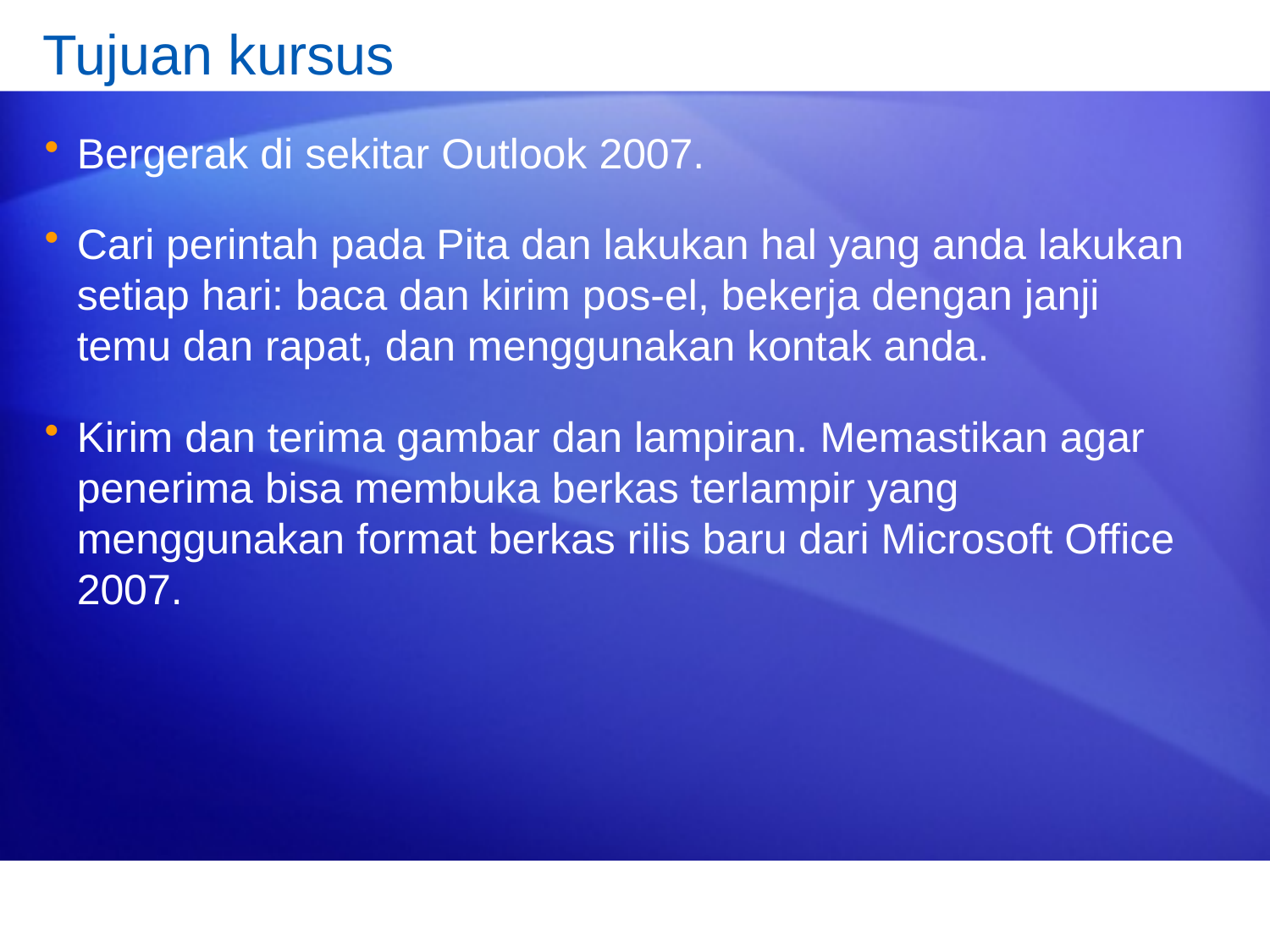

# Tujuan kursus
Bergerak di sekitar Outlook 2007.
Cari perintah pada Pita dan lakukan hal yang anda lakukan setiap hari: baca dan kirim pos-el, bekerja dengan janji temu dan rapat, dan menggunakan kontak anda.
Kirim dan terima gambar dan lampiran. Memastikan agar penerima bisa membuka berkas terlampir yang menggunakan format berkas rilis baru dari Microsoft Office 2007.